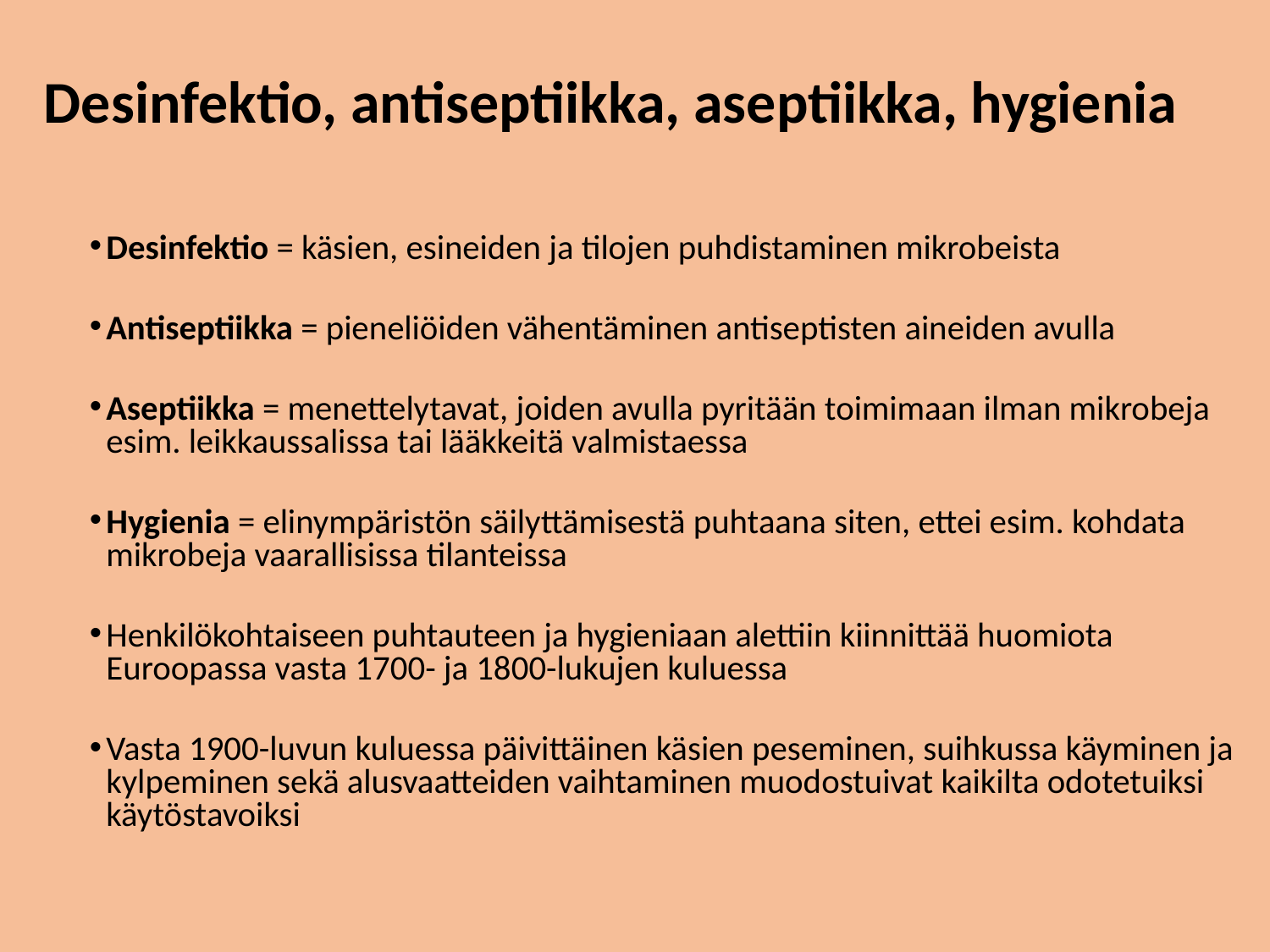

# Desinfektio, antiseptiikka, aseptiikka, hygienia
Desinfektio = käsien, esineiden ja tilojen puhdistaminen mikrobeista

Antiseptiikka = pieneliöiden vähentäminen antiseptisten aineiden avulla

Aseptiikka = menettelytavat, joiden avulla pyritään toimimaan ilman mikrobeja esim. leikkaussalissa tai lääkkeitä valmistaessa

Hygienia = elinympäristön säilyttämisestä puhtaana siten, ettei esim. kohdata mikrobeja vaarallisissa tilanteissa

Henkilökohtaiseen puhtauteen ja hygieniaan alettiin kiinnittää huomiota Euroopassa vasta 1700- ja 1800-lukujen kuluessa

Vasta 1900-luvun kuluessa päivittäinen käsien peseminen, suihkussa käyminen ja kylpeminen sekä alusvaatteiden vaihtaminen muodostuivat kaikilta odotetuiksi käytöstavoiksi